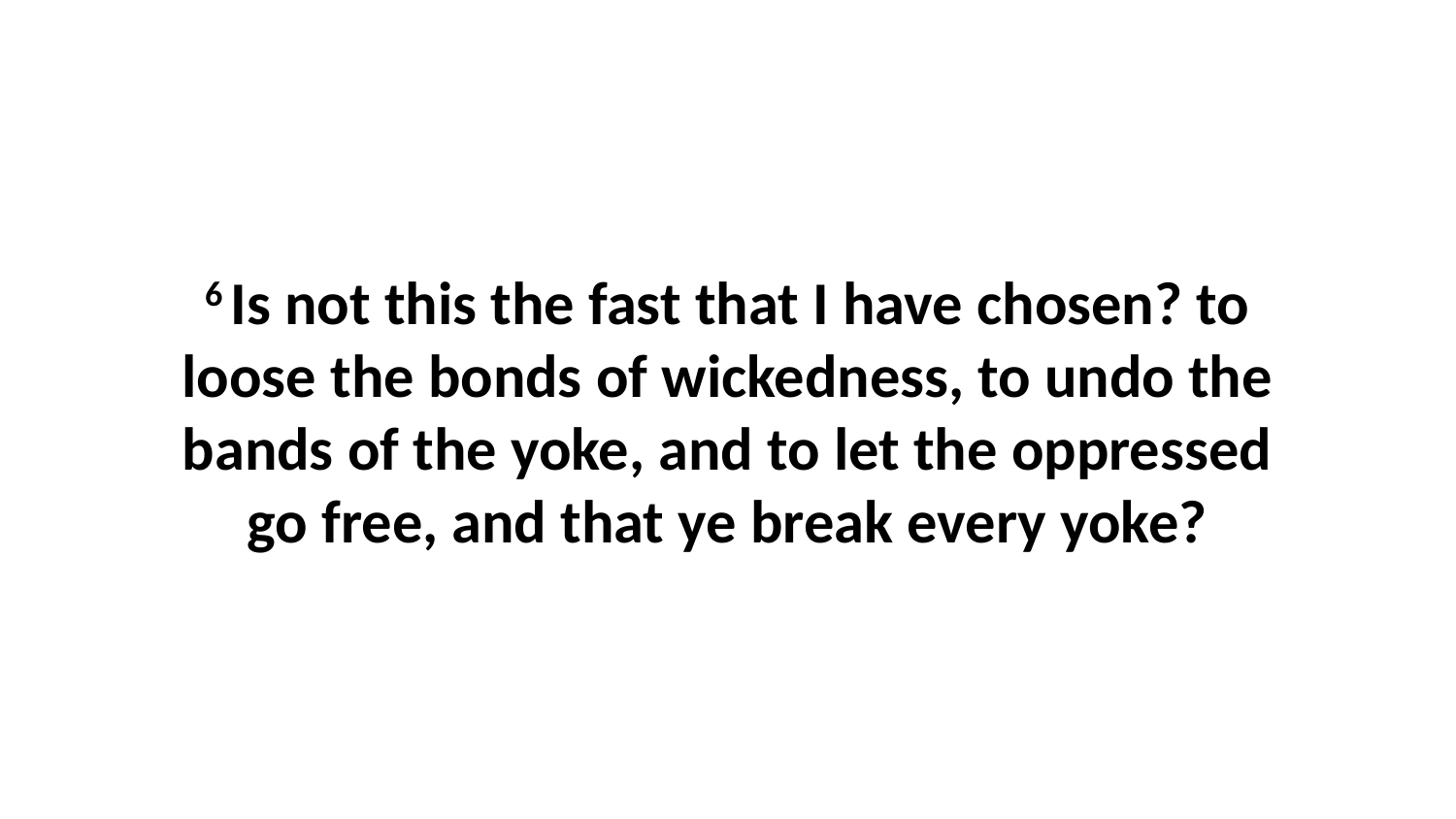

6 Is not this the fast that I have chosen? to loose the bonds of wickedness, to undo the bands of the yoke, and to let the oppressed go free, and that ye break every yoke?